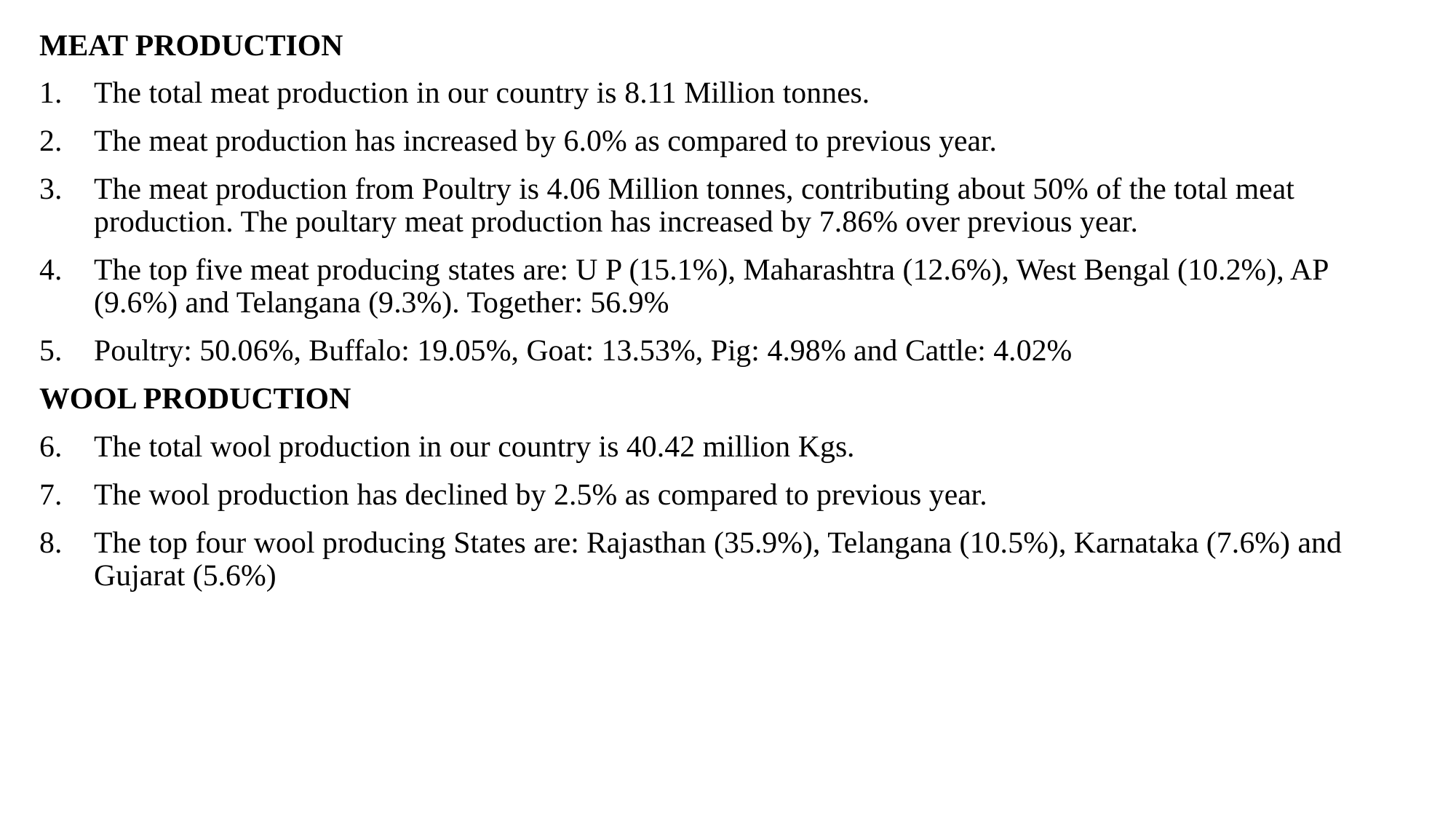

MEAT PRODUCTION
The total meat production in our country is 8.11 Million tonnes.
The meat production has increased by 6.0% as compared to previous year.
The meat production from Poultry is 4.06 Million tonnes, contributing about 50% of the total meat production. The poultary meat production has increased by 7.86% over previous year.
The top five meat producing states are: U P (15.1%), Maharashtra (12.6%), West Bengal (10.2%), AP (9.6%) and Telangana (9.3%). Together: 56.9%
Poultry: 50.06%, Buffalo: 19.05%, Goat: 13.53%, Pig: 4.98% and Cattle: 4.02%
WOOL PRODUCTION
The total wool production in our country is 40.42 million Kgs.
The wool production has declined by 2.5% as compared to previous year.
The top four wool producing States are: Rajasthan (35.9%), Telangana (10.5%), Karnataka (7.6%) and Gujarat (5.6%)